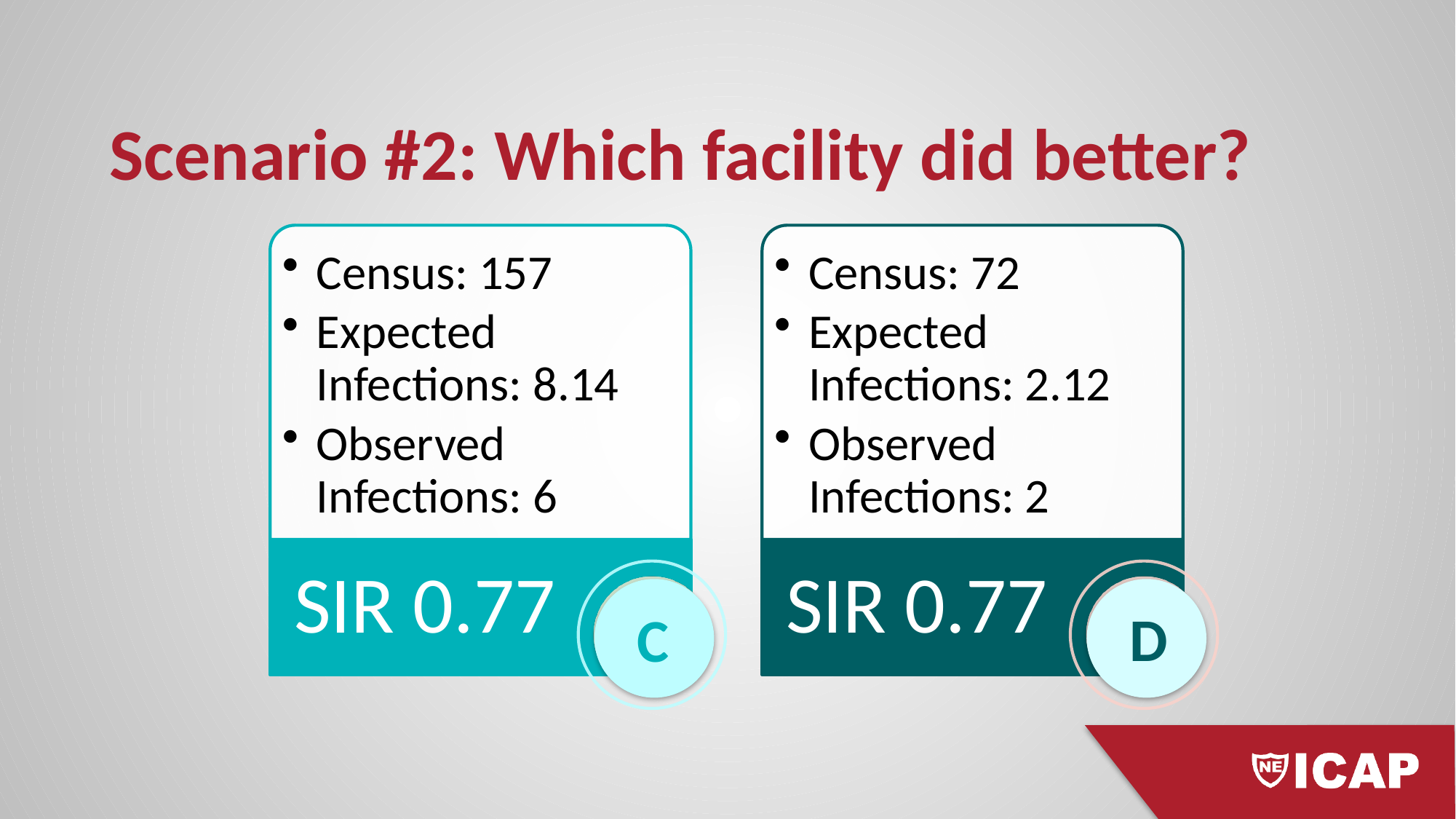

# Scenario #2: Which facility did better?
Census: 157
Expected Infections: 8.14
Observed Infections: 6
SIR 0.77
Census: 72
Expected Infections: 2.12
Observed Infections: 2
SIR 0.77

D
C